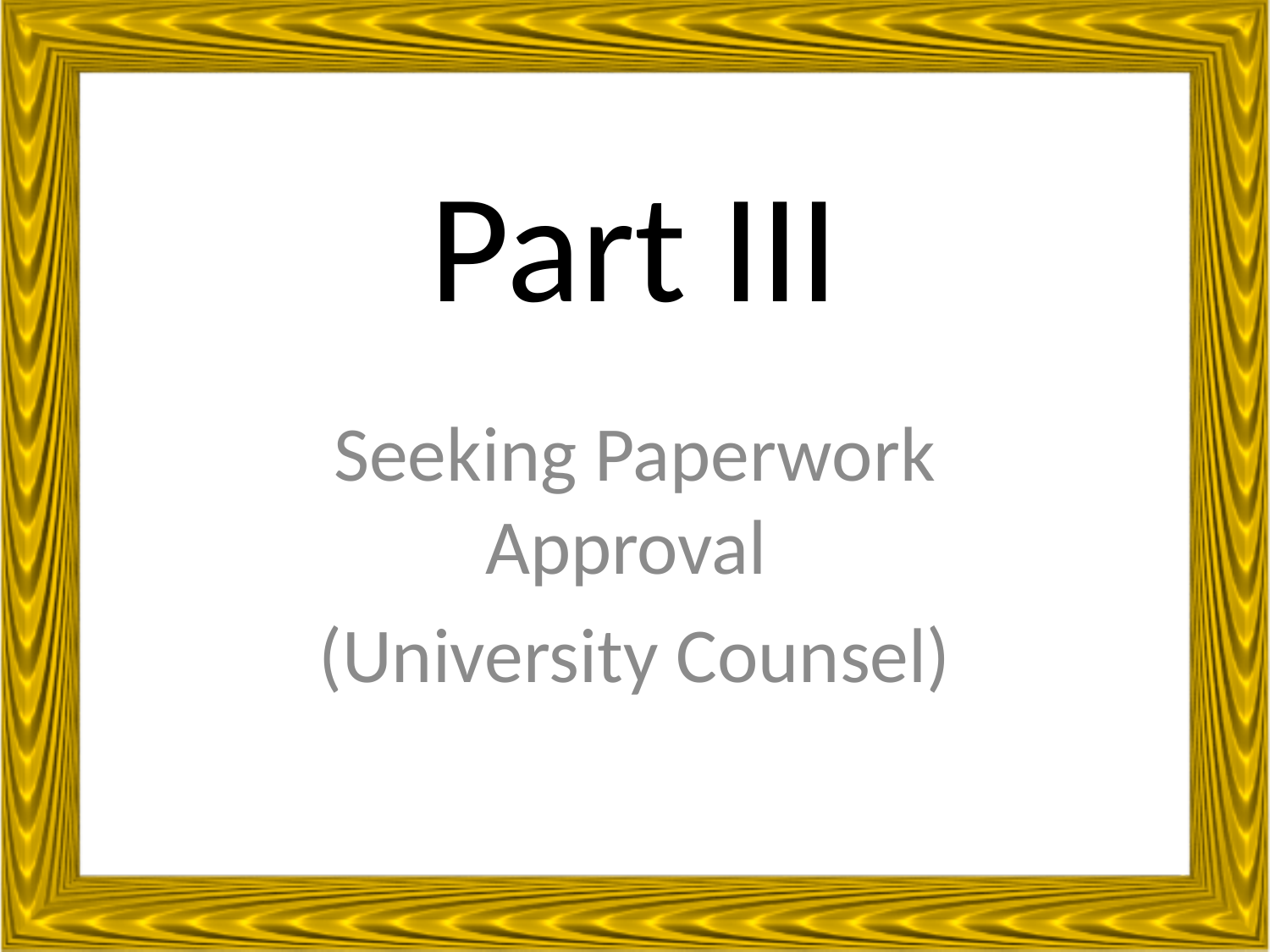

# Part III
Seeking Paperwork Approval
(University Counsel)